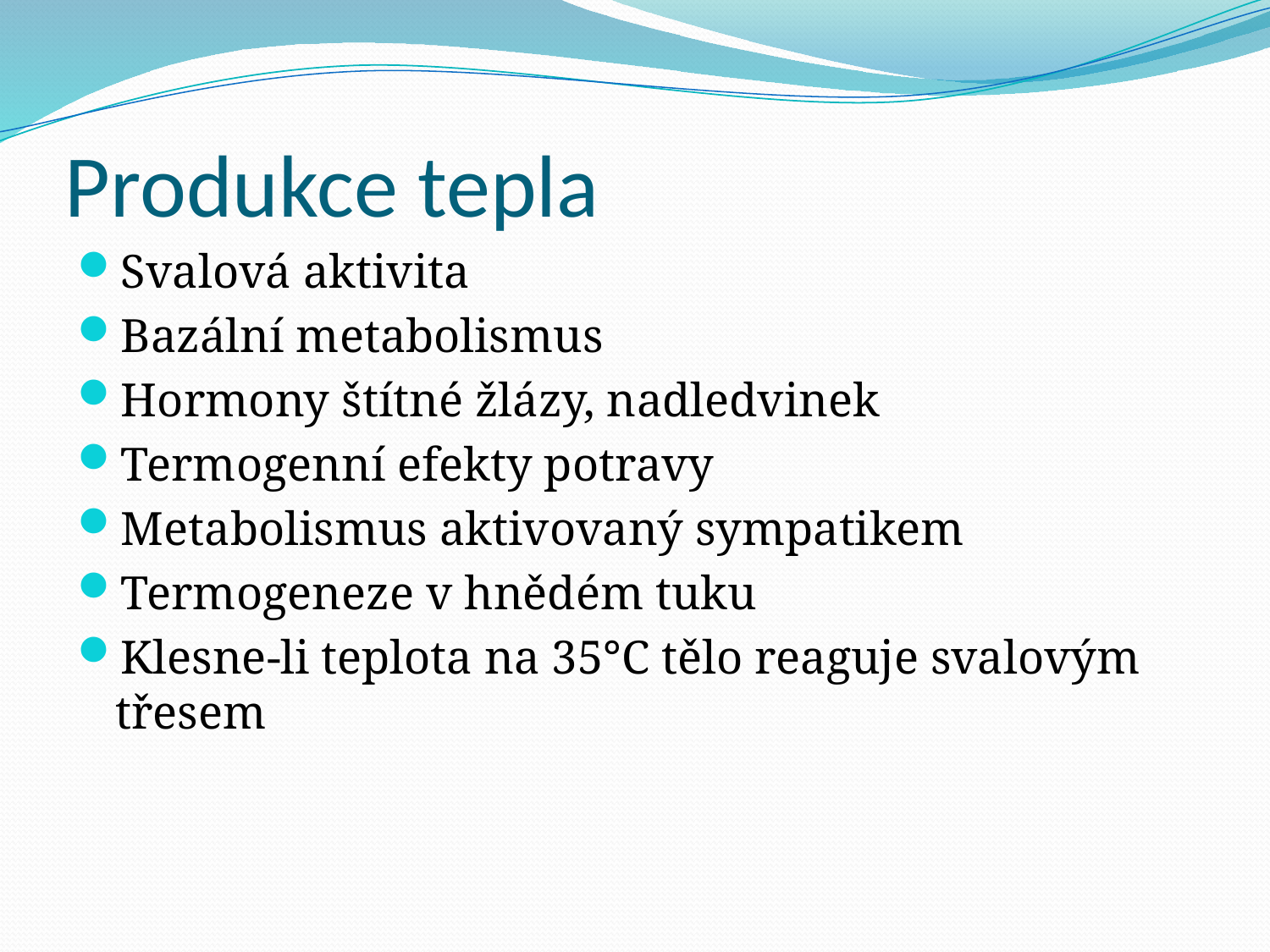

# Produkce tepla
Svalová aktivita
Bazální metabolismus
Hormony štítné žlázy, nadledvinek
Termogenní efekty potravy
Metabolismus aktivovaný sympatikem
Termogeneze v hnědém tuku
Klesne-li teplota na 35°C tělo reaguje svalovým třesem